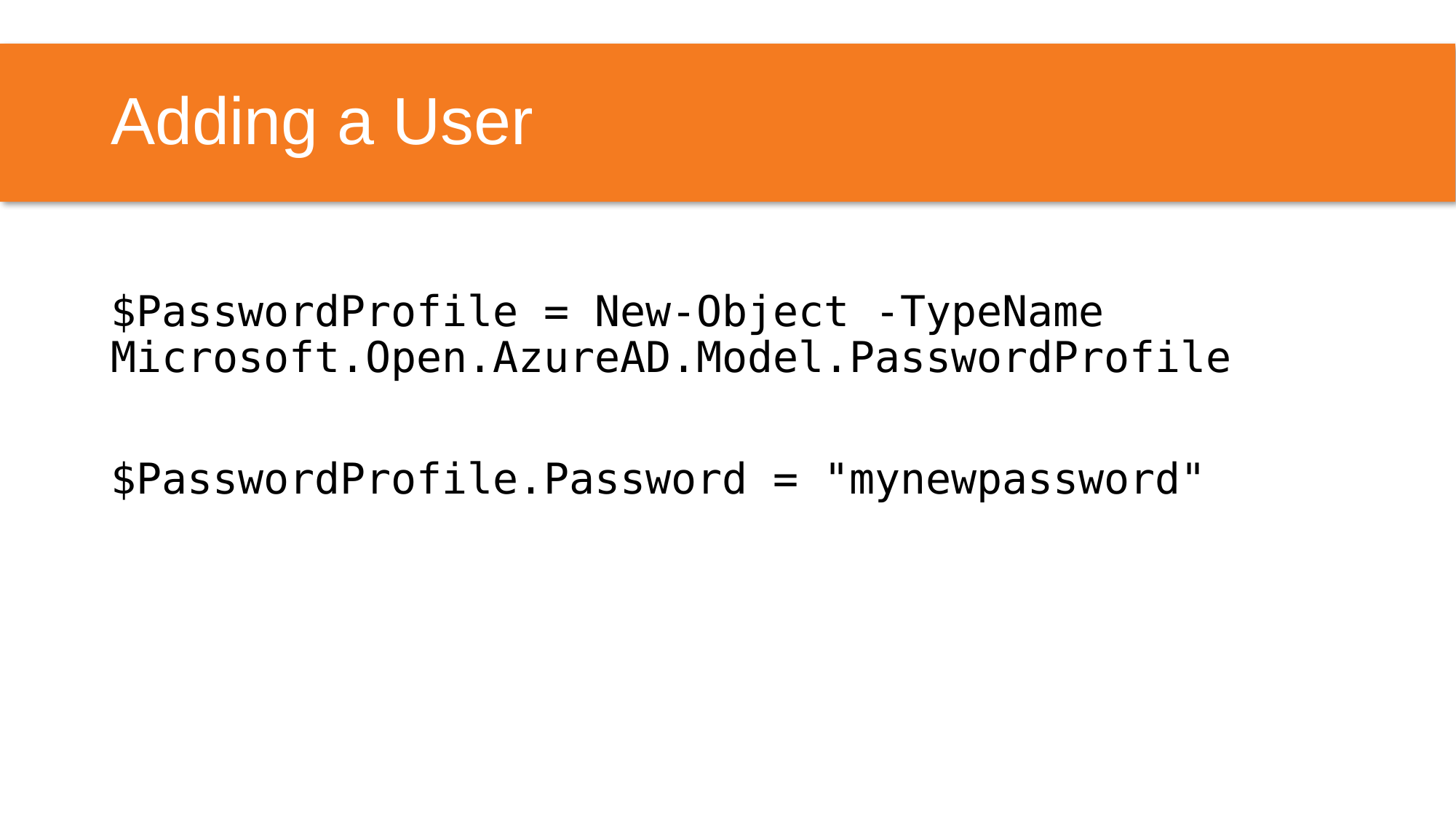

# Adding a User

$PasswordProfile = New-Object -TypeName Microsoft.Open.AzureAD.Model.PasswordProfile

$PasswordProfile.Password = "mynewpassword"